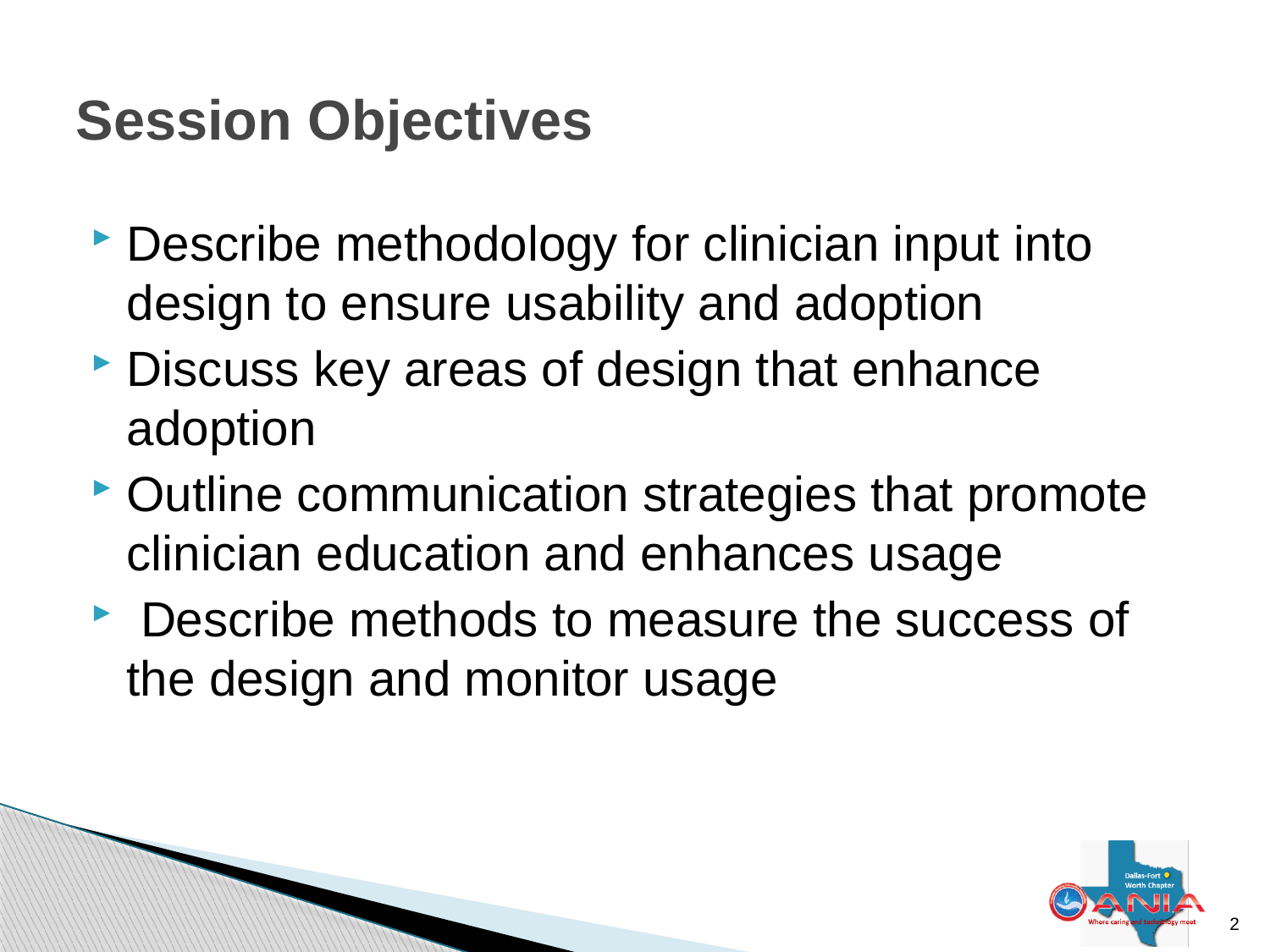

# Session Objectives
Describe methodology for clinician input into design to ensure usability and adoption
Discuss key areas of design that enhance adoption
Outline communication strategies that promote clinician education and enhances usage
 Describe methods to measure the success of the design and monitor usage

2